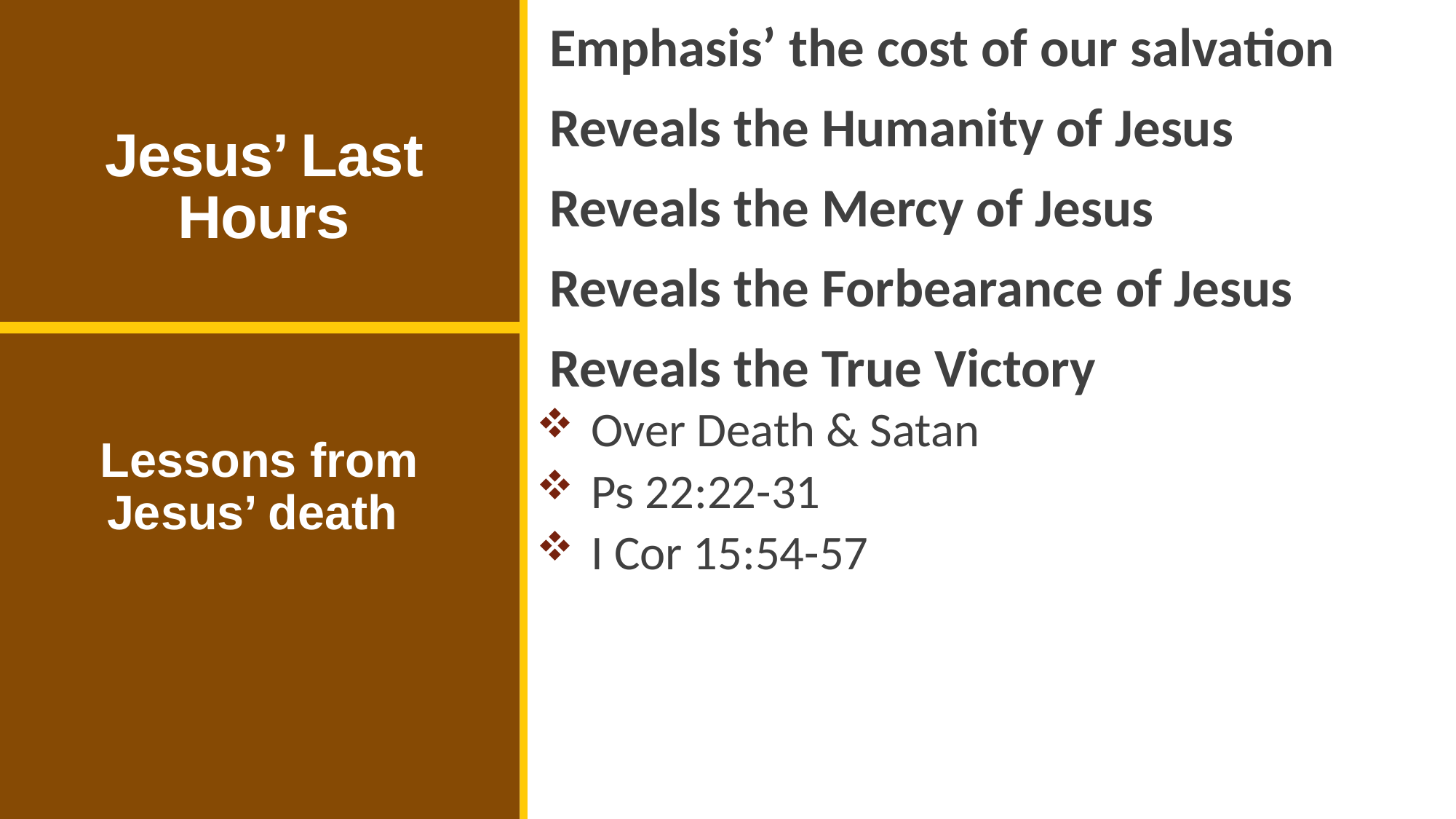

Emphasis’ the cost of our salvation
Reveals the Humanity of Jesus
Reveals the Mercy of Jesus
Reveals the Forbearance of Jesus
Reveals the True Victory
Over Death & Satan
Ps 22:22-31
I Cor 15:54-57

# Jesus’ Last Hours
Lessons from Jesus’ death